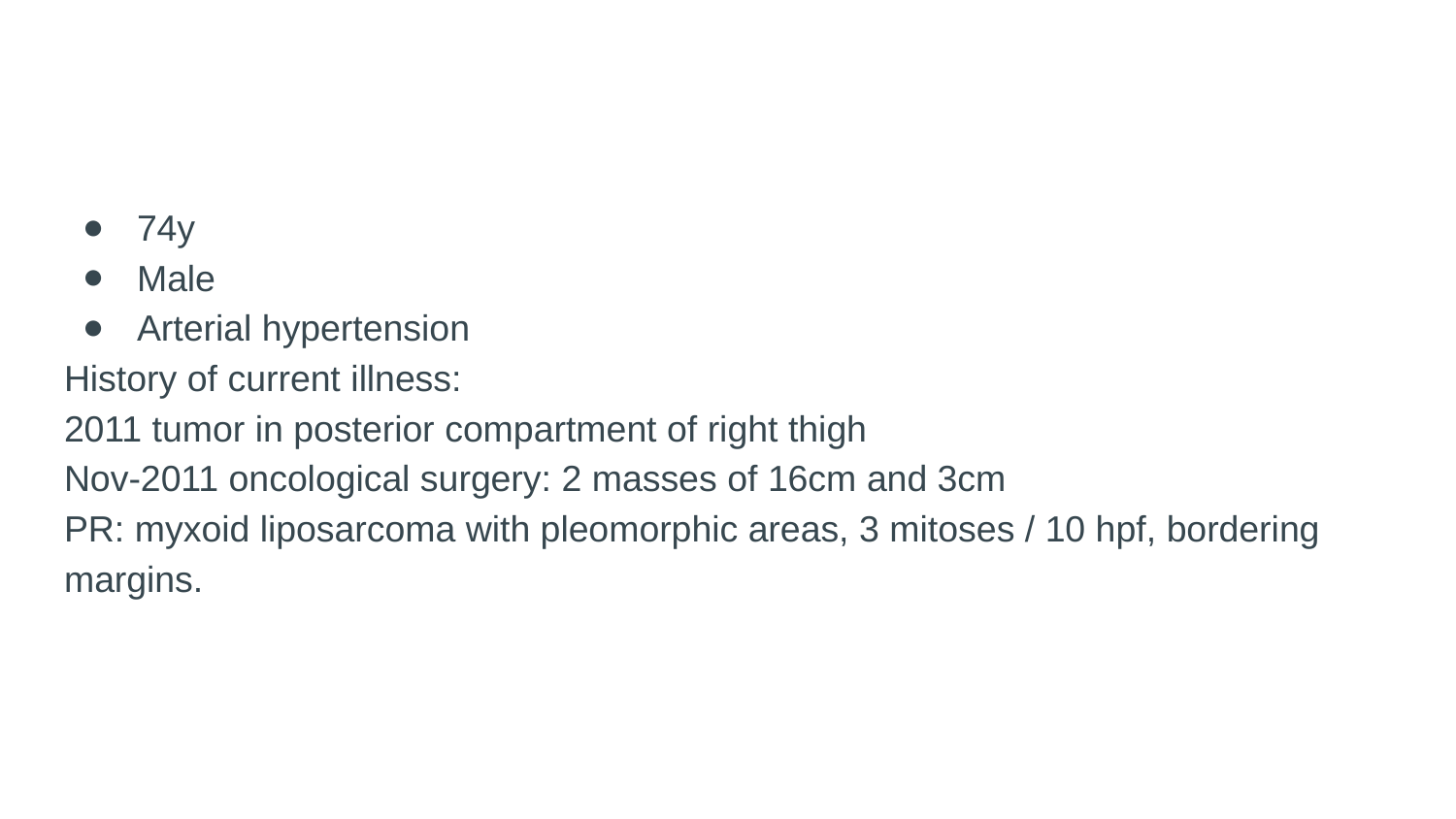

#
74y
Male
Arterial hypertension
History of current illness:
2011 tumor in posterior compartment of right thigh
Nov-2011 oncological surgery: 2 masses of 16cm and 3cm
PR: myxoid liposarcoma with pleomorphic areas, 3 mitoses / 10 hpf, bordering margins.